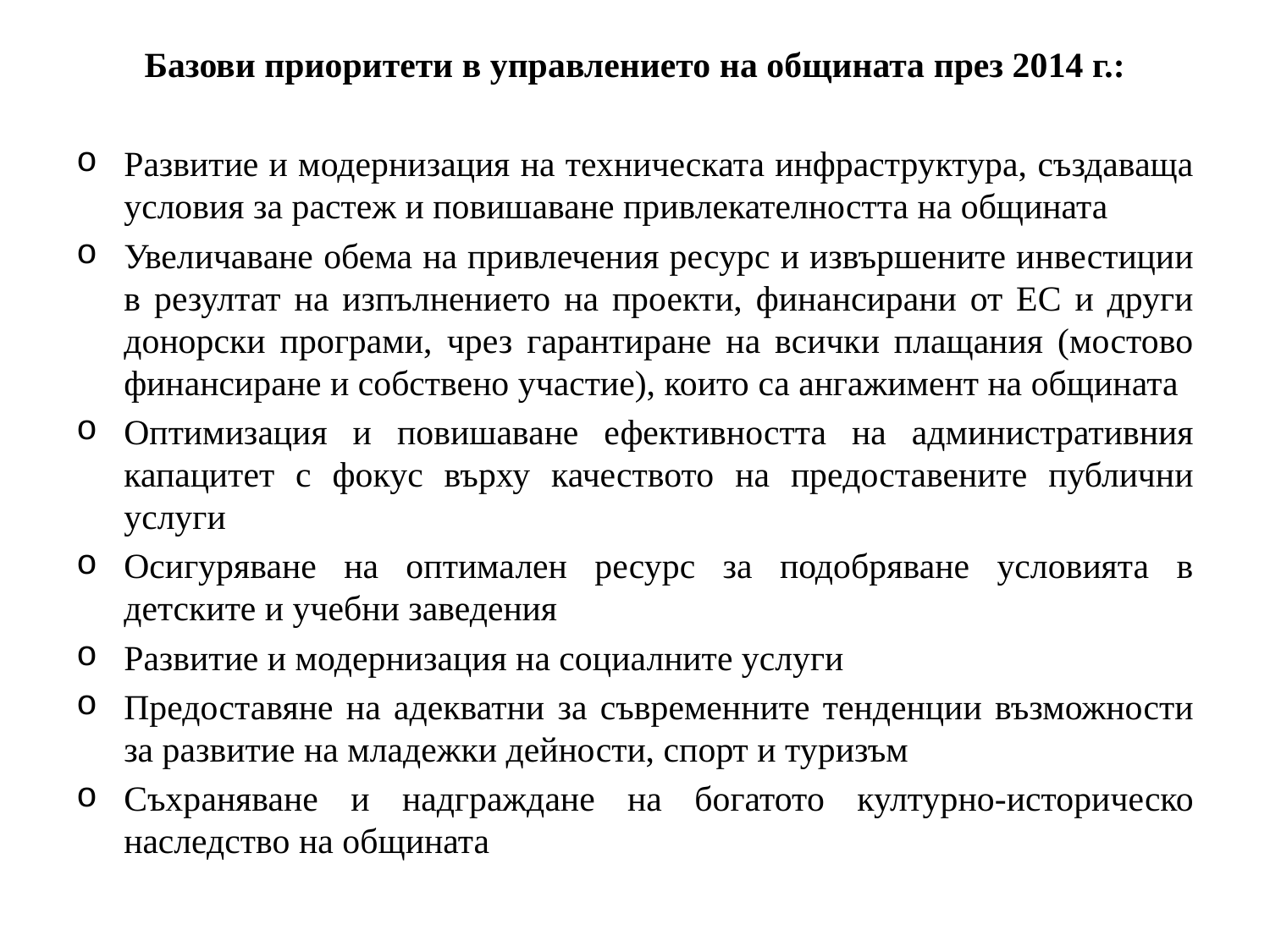

Базови приоритети в управлението на общината през 2014 г.:

Развитие и модернизация на техническата инфраструктура, създаваща условия за растеж и повишаване привлекателността на общината
Увеличаване обема на привлечения ресурс и извършените инвестиции в резултат на изпълнението на проекти, финансирани от ЕС и други донорски програми, чрез гарантиране на всички плащания (мостово финансиране и собствено участие), които са ангажимент на общината
Оптимизация и повишаване ефективността на административния капацитет с фокус върху качеството на предоставените публични услуги
Осигуряване на оптимален ресурс за подобряване условията в детските и учебни заведения
Развитие и модернизация на социалните услуги
Предоставяне на адекватни за съвременните тенденции възможности за развитие на младежки дейности, спорт и туризъм
Съхраняване и надграждане на богатото културно-историческо наследство на общината